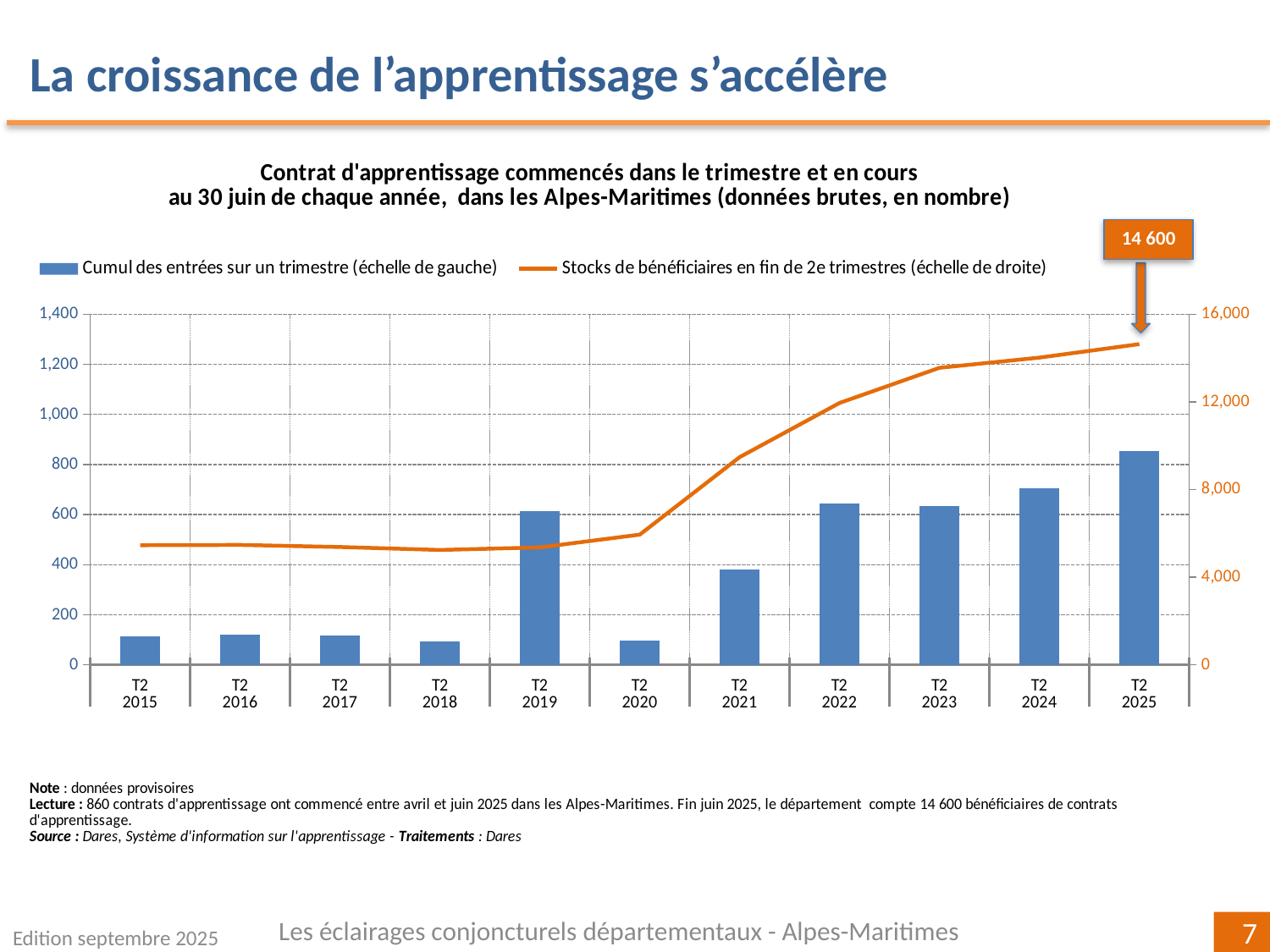

La croissance de l’apprentissage s’accélère

### Chart: Contrat d'apprentissage commencés dans le trimestre et en cours
au 30 juin de chaque année,  dans les Alpes-Maritimes (données brutes, en nombre)

| Category |  |  |
|---|---|---|
| T2 | 114.0 | 5459.0 |
| T2 | 121.0 | 5473.0 |
| T2 | 117.0 | 5378.0 |
| T2 | 92.0 | 5243.0 |
| T2 | 613.0 | 5359.0 |
| T2 | 97.0 | 5943.0 |
| T2 | 381.0 | 9481.0 |
| T2 | 645.0 | 11953.0 |
| T2 | 633.0 | 13557.0 |
| T2 | 705.0 | 14022.0 |
| T2 | 855.0 | 14638.0 |
14 600

Les éclairages conjoncturels départementaux - Alpes-Maritimes
Edition septembre 2025
7